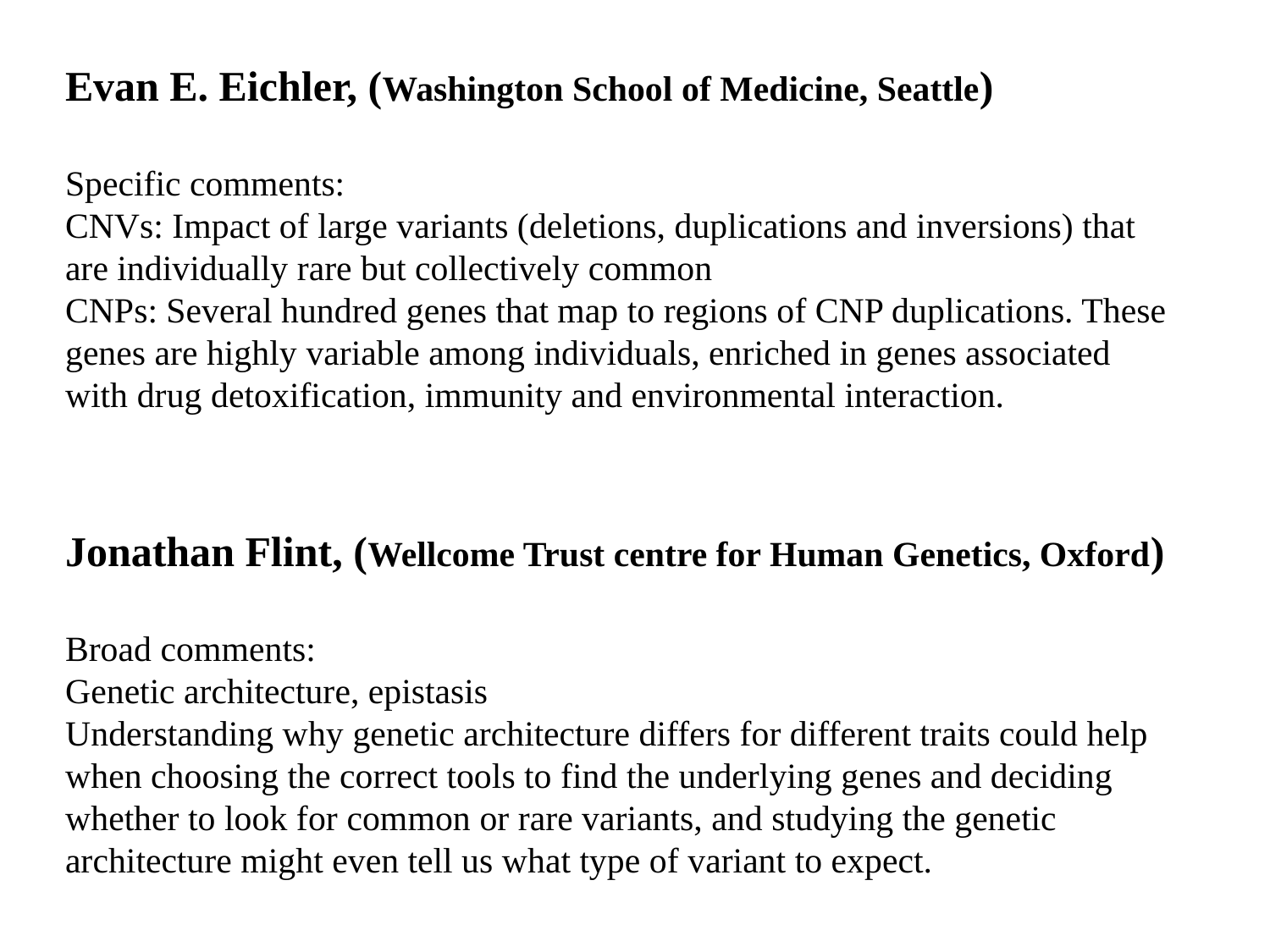

Evan E. Eichler, (Washington School of Medicine, Seattle)

Specific comments:
CNVs: Impact of large variants (deletions, duplications and inversions) that are individually rare but collectively common
CNPs: Several hundred genes that map to regions of CNP duplications. These genes are highly variable among individuals, enriched in genes associated with drug detoxification, immunity and environmental interaction.
Jonathan Flint, (Wellcome Trust centre for Human Genetics, Oxford)

Broad comments:
Genetic architecture, epistasis
Understanding why genetic architecture differs for different traits could help when choosing the correct tools to find the underlying genes and deciding whether to look for common or rare variants, and studying the genetic architecture might even tell us what type of variant to expect.